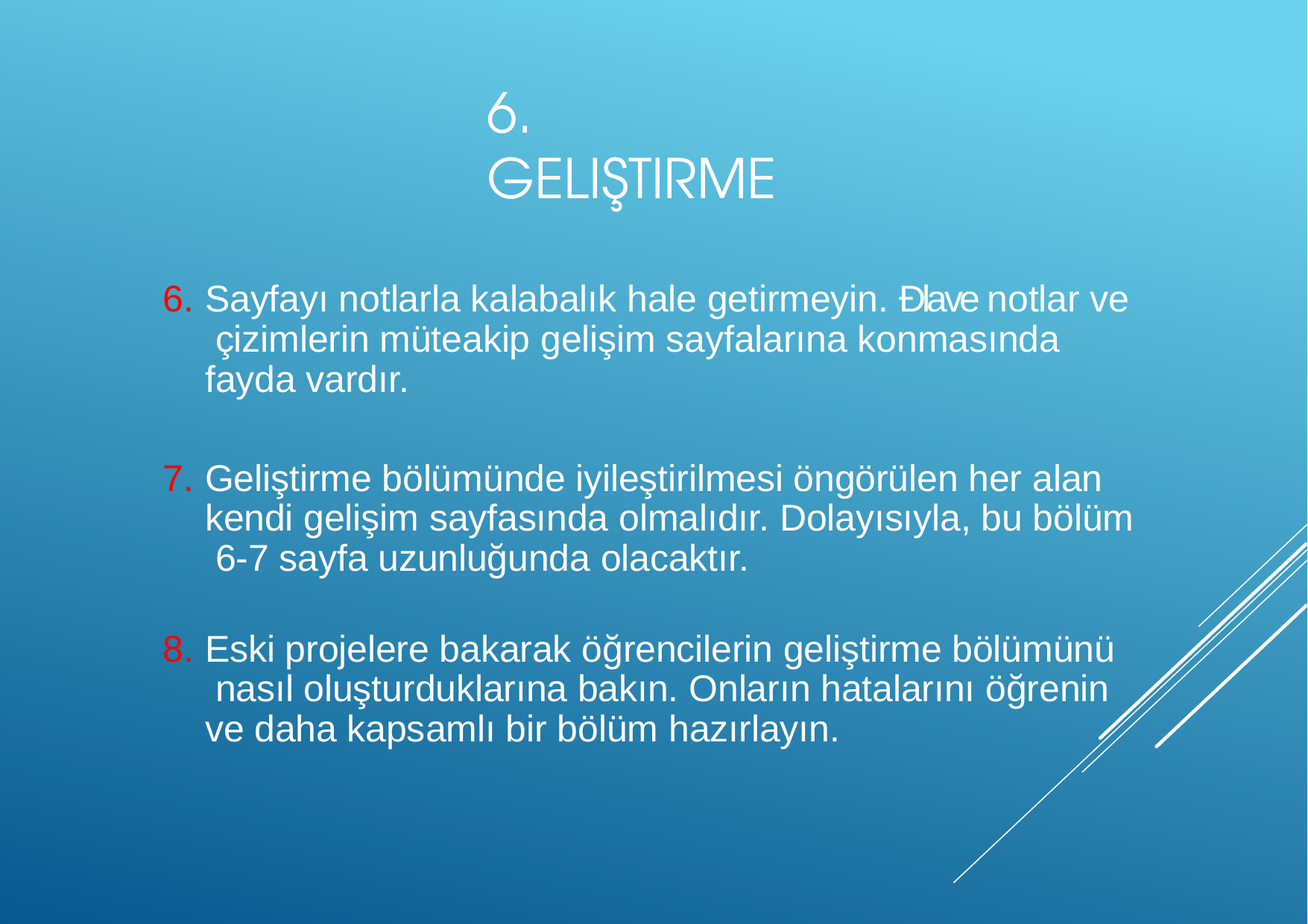

# 6. Geliştirme
Sayfayı notlarla kalabalık hale getirmeyin. Đlave notlar ve  çizimlerin müteakip gelişim sayfalarına konmasında  fayda vardır.

Geliştirme bölümünde iyileştirilmesi öngörülen her alan  kendi gelişim sayfasında olmalıdır. Dolayısıyla, bu bölüm  6-7 sayfa uzunluğunda olacaktır.

Eski projelere bakarak öğrencilerin geliştirme bölümünü  nasıl oluşturduklarına bakın. Onların hatalarını öğrenin  ve daha kapsamlı bir bölüm hazırlayın.